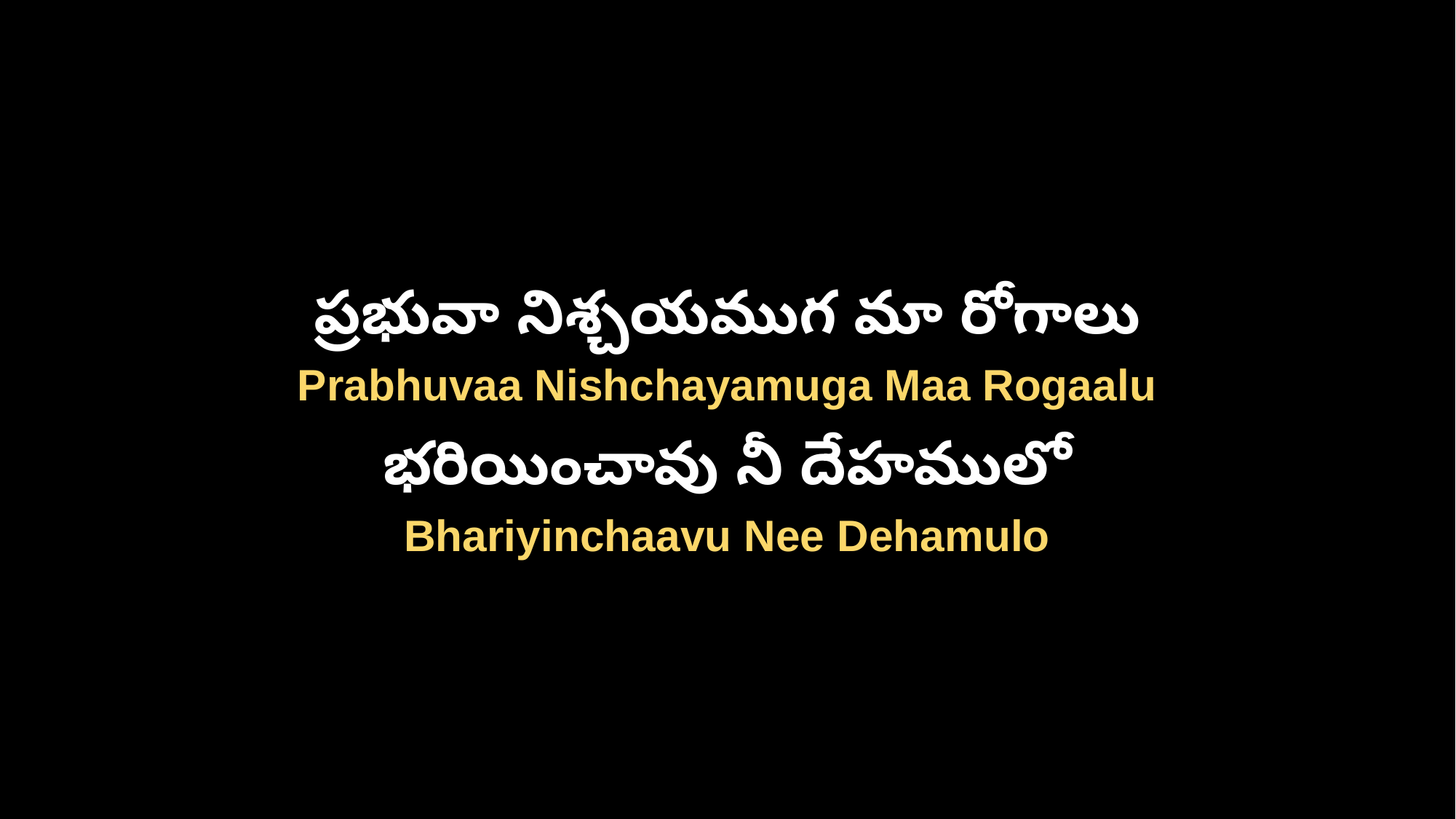

ప్రభువా నిశ్చయముగ మా రోగాలు
Prabhuvaa Nishchayamuga Maa Rogaalu
భరియించావు నీ దేహములో
Bhariyinchaavu Nee Dehamulo